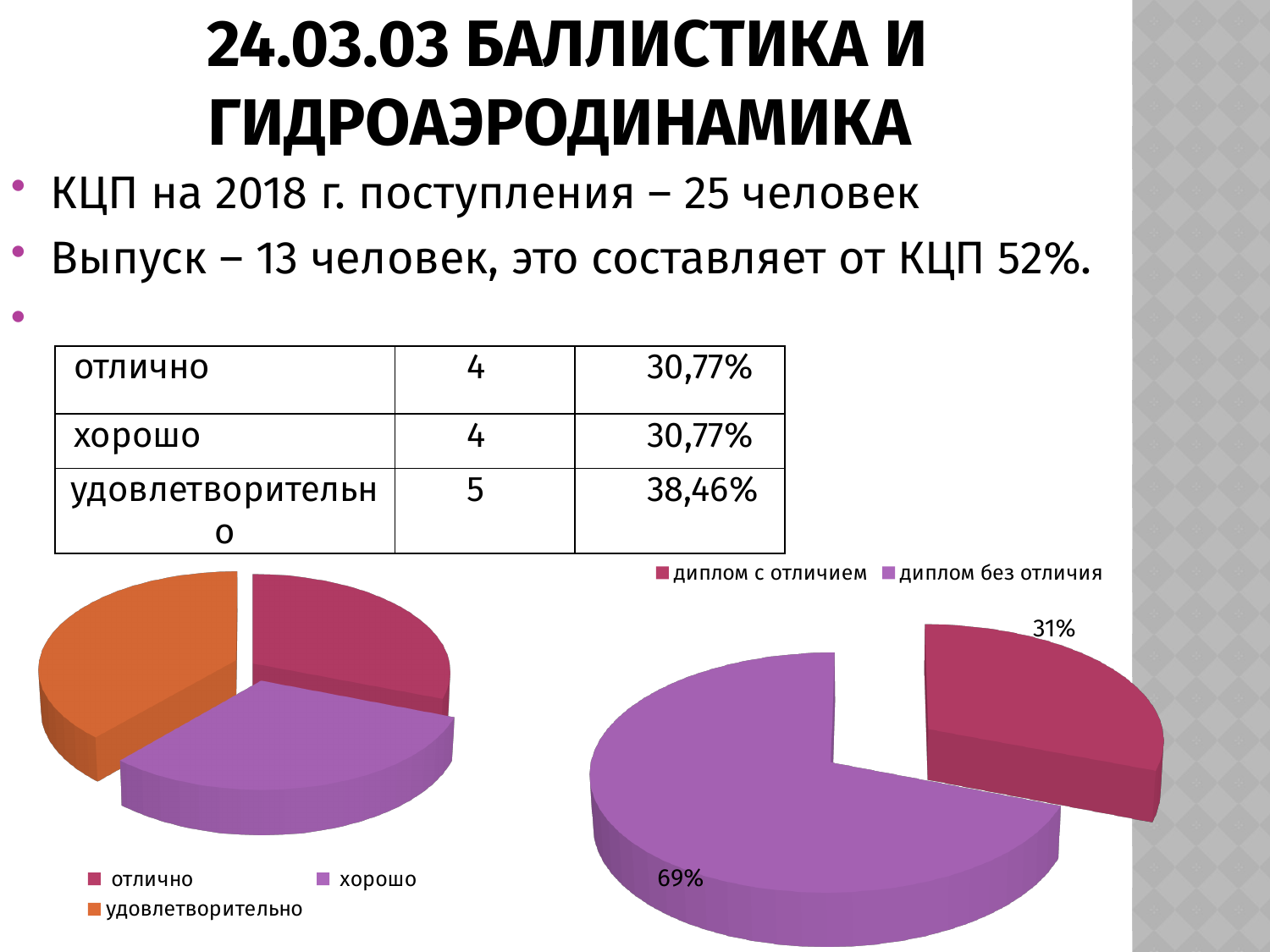

# 24.03.03 Баллистика и гидроаэродинамика
КЦП на 2018 г. поступления – 25 человек
Выпуск – 13 человек, это составляет от КЦП 52%.

| отлично | 4 | 30,77% |
| --- | --- | --- |
| хорошо | 4 | 30,77% |
| удовлетворительно | 5 | 38,46% |

[unsupported chart]

[unsupported chart]